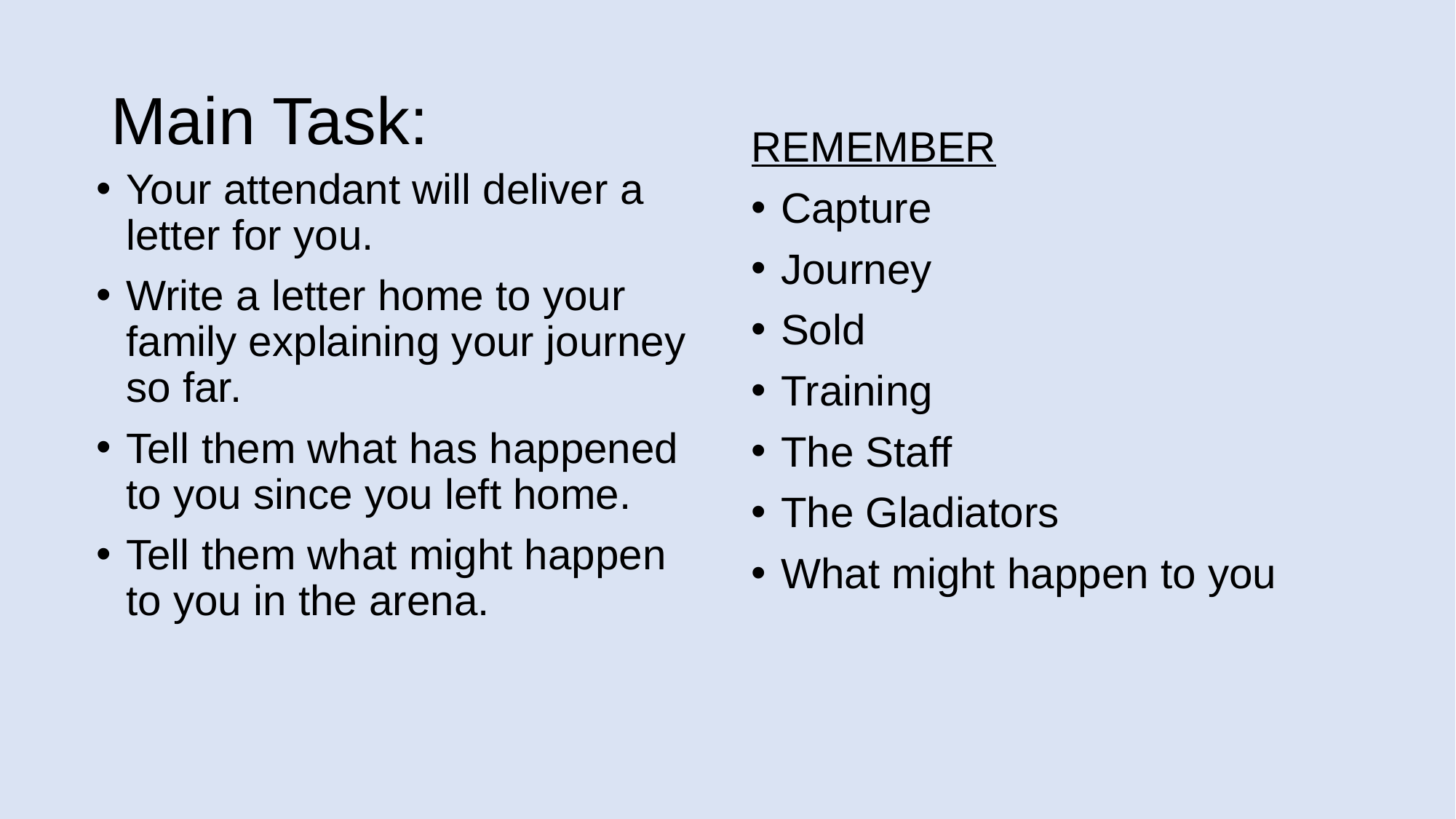

# Main Task:
REMEMBER
Capture
Journey
Sold
Training
The Staff
The Gladiators
What might happen to you
Your attendant will deliver a letter for you.
Write a letter home to your family explaining your journey so far.
Tell them what has happened to you since you left home.
Tell them what might happen to you in the arena.